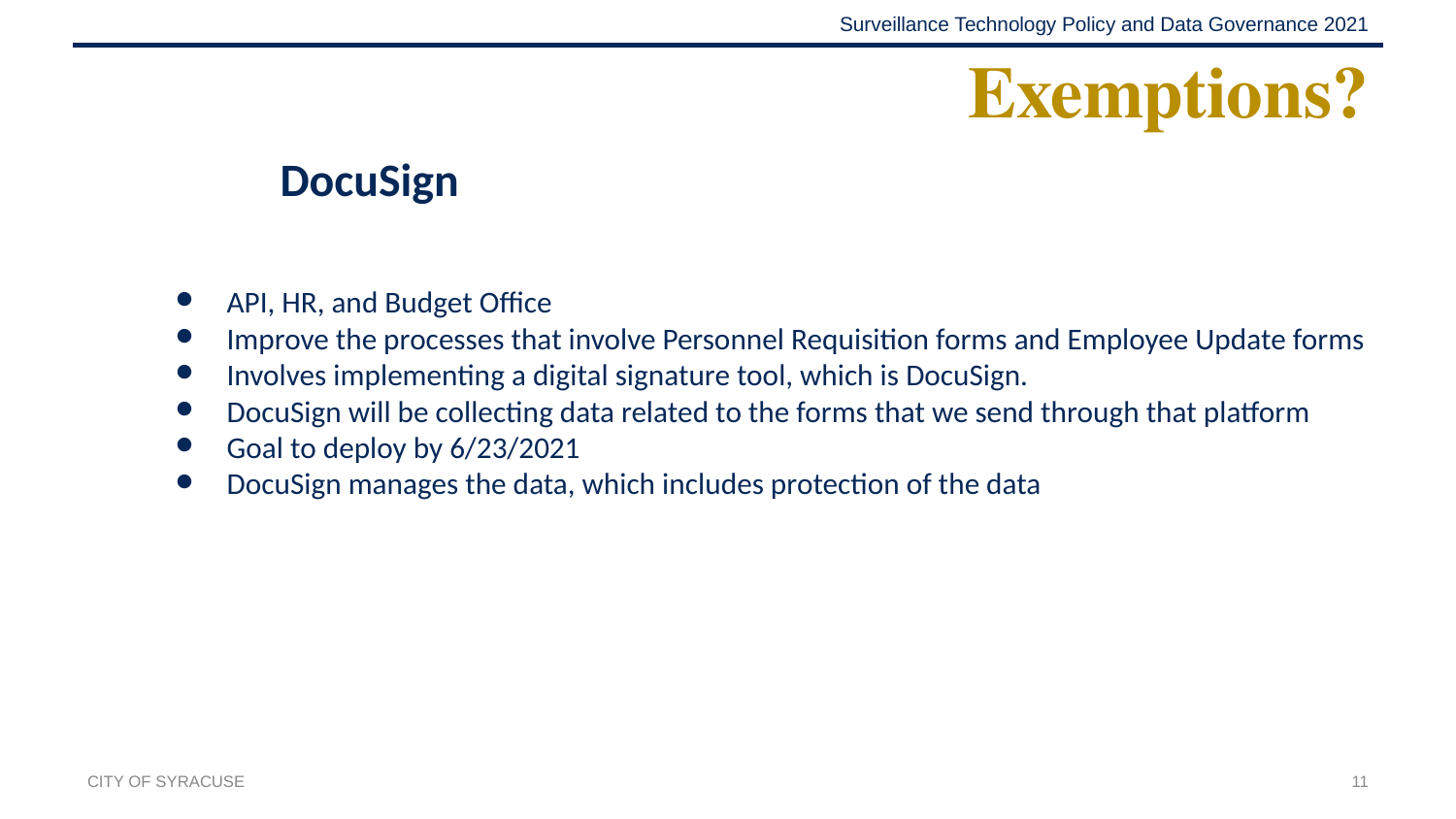

# Exemptions?
DocuSign

API, HR, and Budget Office
Improve the processes that involve Personnel Requisition forms and Employee Update forms
Involves implementing a digital signature tool, which is DocuSign.
DocuSign will be collecting data related to the forms that we send through that platform
Goal to deploy by 6/23/2021
DocuSign manages the data, which includes protection of the data

CITY OF SYRACUSE